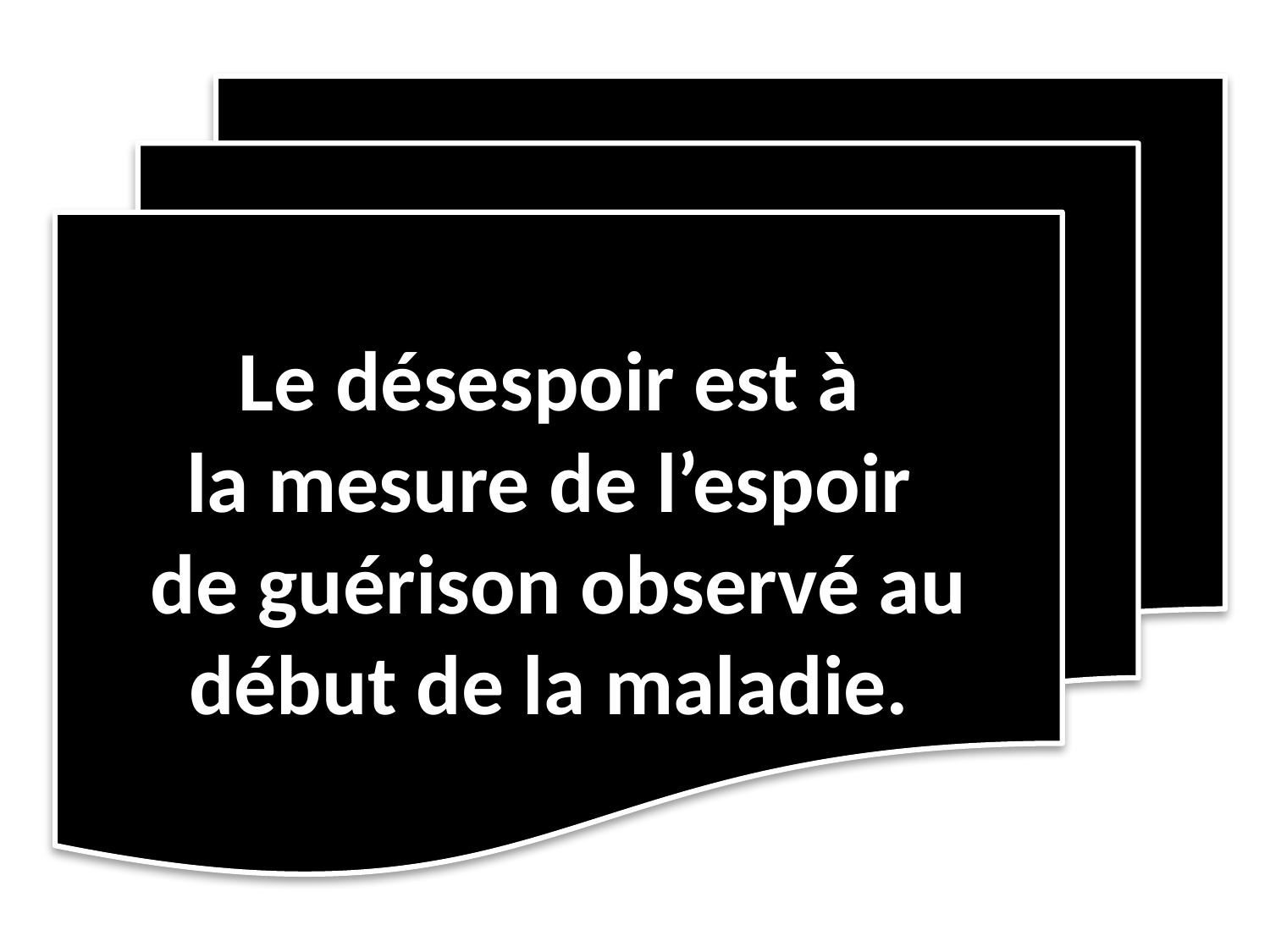

Le désespoir est à
la mesure de l’espoir
de guérison observé au début de la maladie.
#